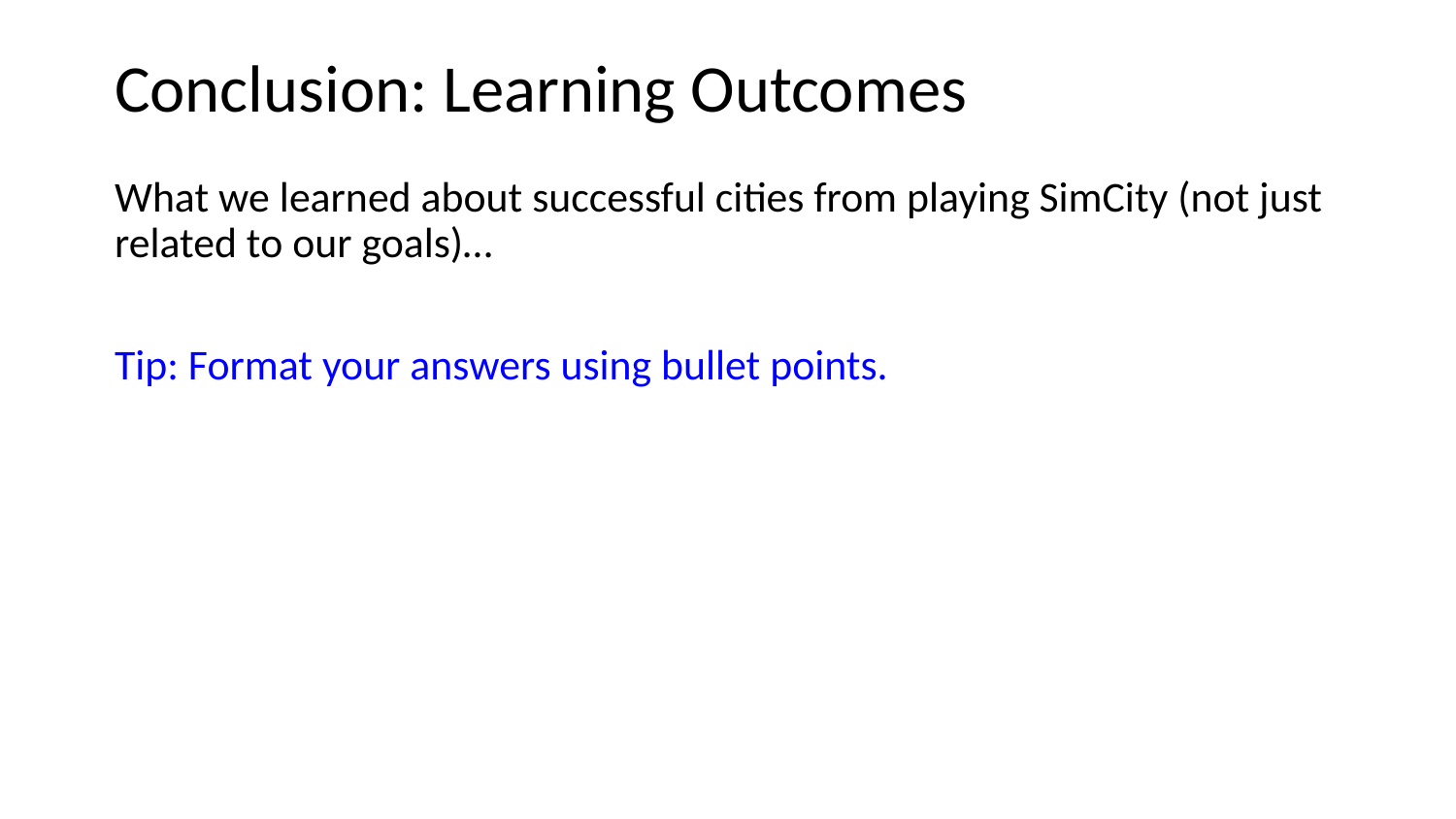

# Conclusion: Learning Outcomes
What we learned about successful cities from playing SimCity (not just related to our goals)…

Tip: Format your answers using bullet points.